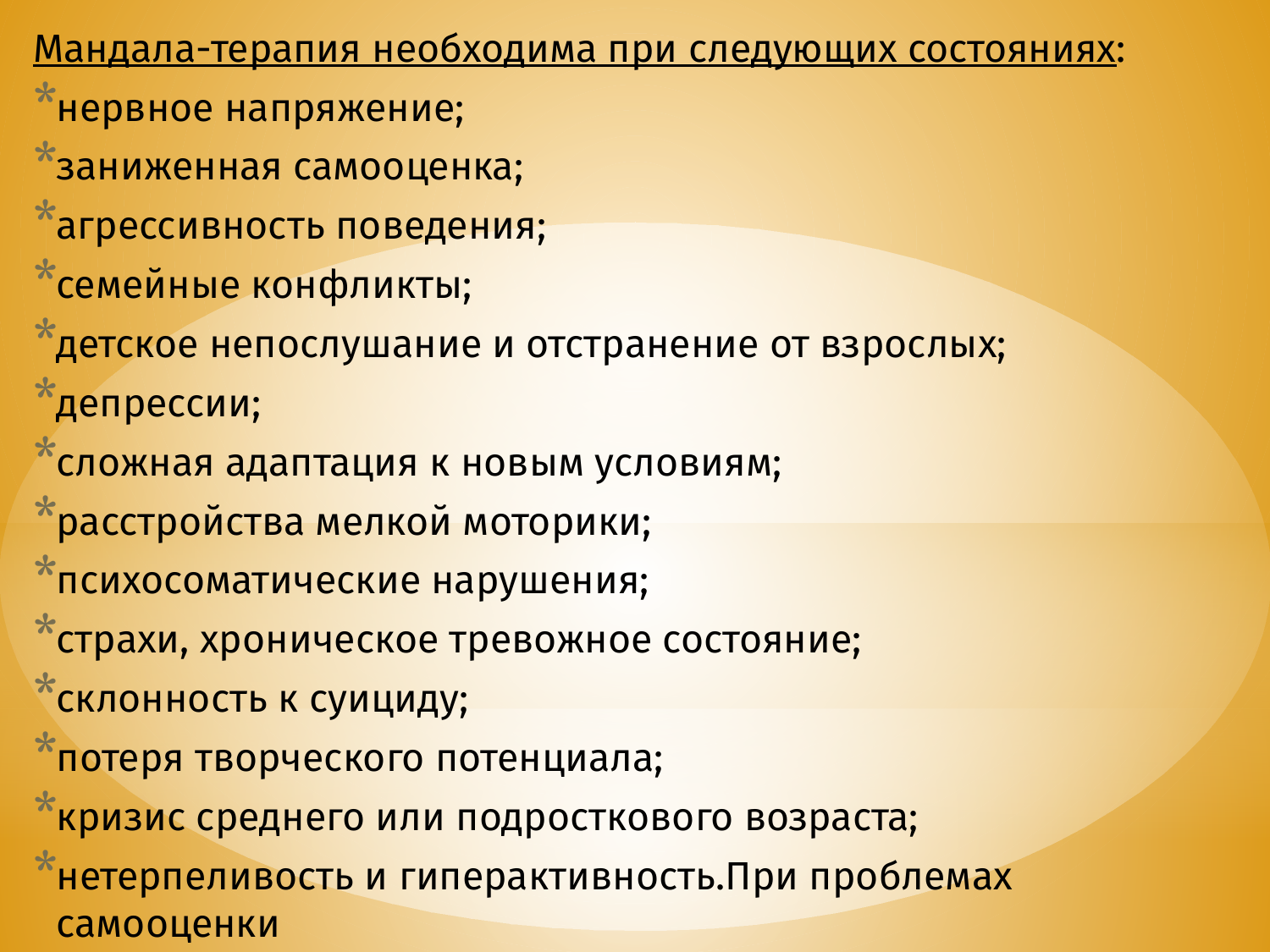

Мандала-терапия необходима при следующих состояниях:
нервное напряжение;
заниженная самооценка;
агрессивность поведения;
семейные конфликты;
детское непослушание и отстранение от взрослых;
депрессии;
сложная адаптация к новым условиям;
расстройства мелкой моторики;
психосоматические нарушения;
страхи, хроническое тревожное состояние;
склонность к суициду;
потеря творческого потенциала;
кризис среднего или подросткового возраста;
нетерпеливость и гиперактивность.При проблемах самооценки